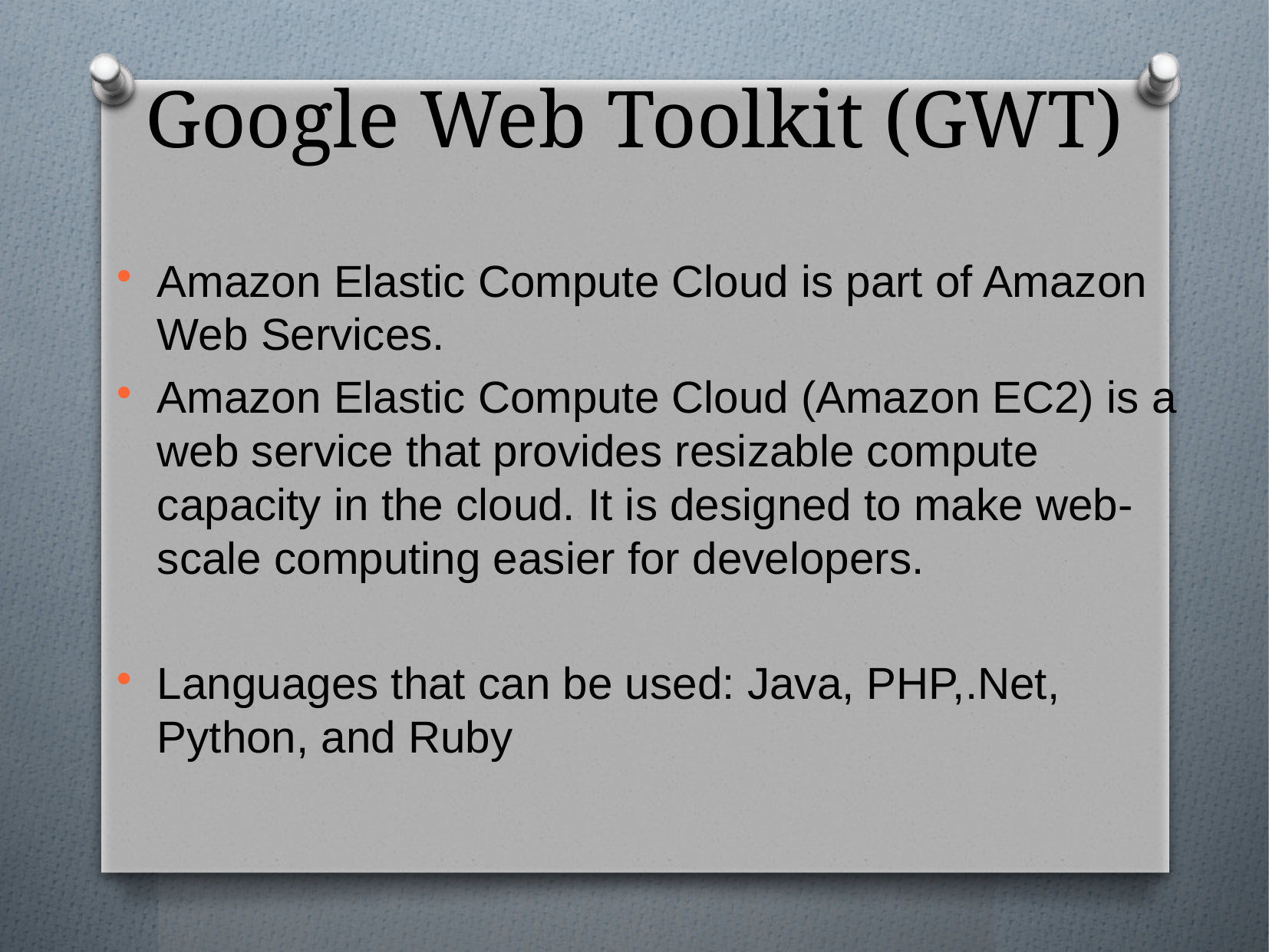

# Google Web Toolkit (GWT)
Amazon Elastic Compute Cloud is part of Amazon Web Services.
Amazon Elastic Compute Cloud (Amazon EC2) is a web service that provides resizable compute capacity in the cloud. It is designed to make web-scale computing easier for developers.

Languages that can be used: Java, PHP,.Net, Python, and Ruby